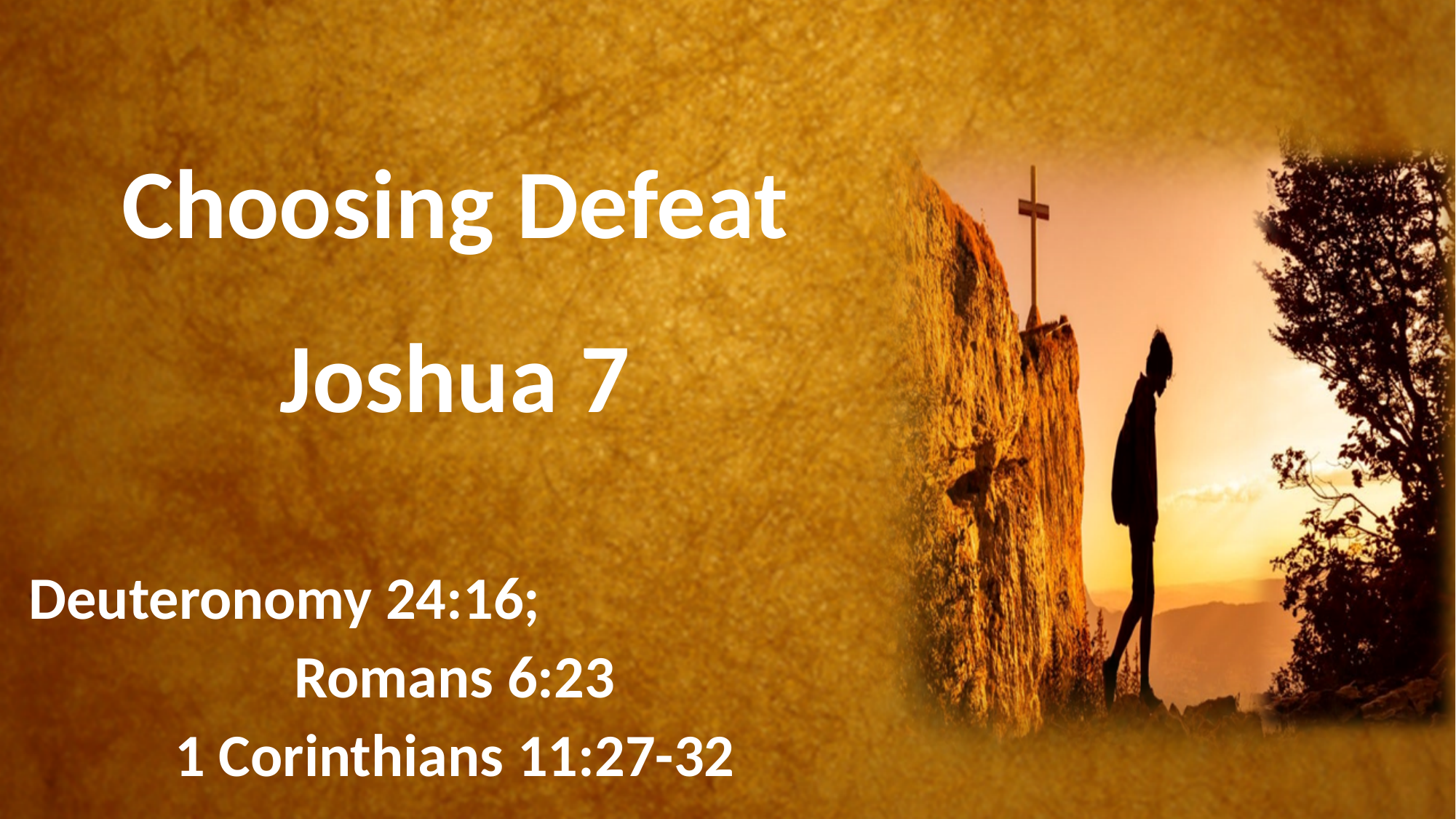

#
Choosing Defeat

Joshua 7

Deuteronomy 24:16;
Romans 6:23
1 Corinthians 11:27-32